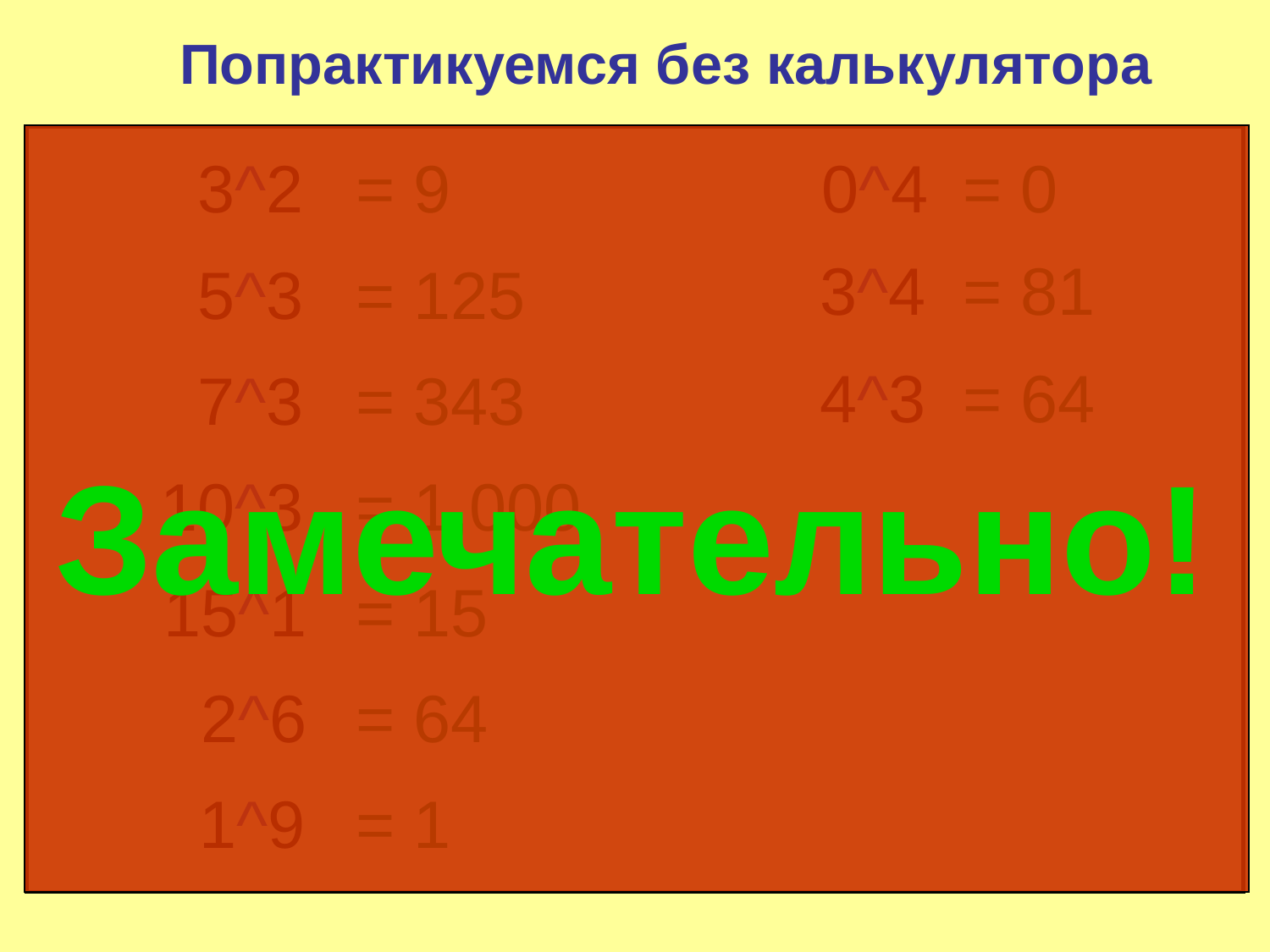

Попрактикуемся без калькулятора

3^2
= 9
0^4
= 0
3^4
= 81
5^3
= 125
4^3
= 64
7^3
= 343
Замечательно!
10^3
= 1,000
15^1
= 15
2^6
= 64
1^9
= 1